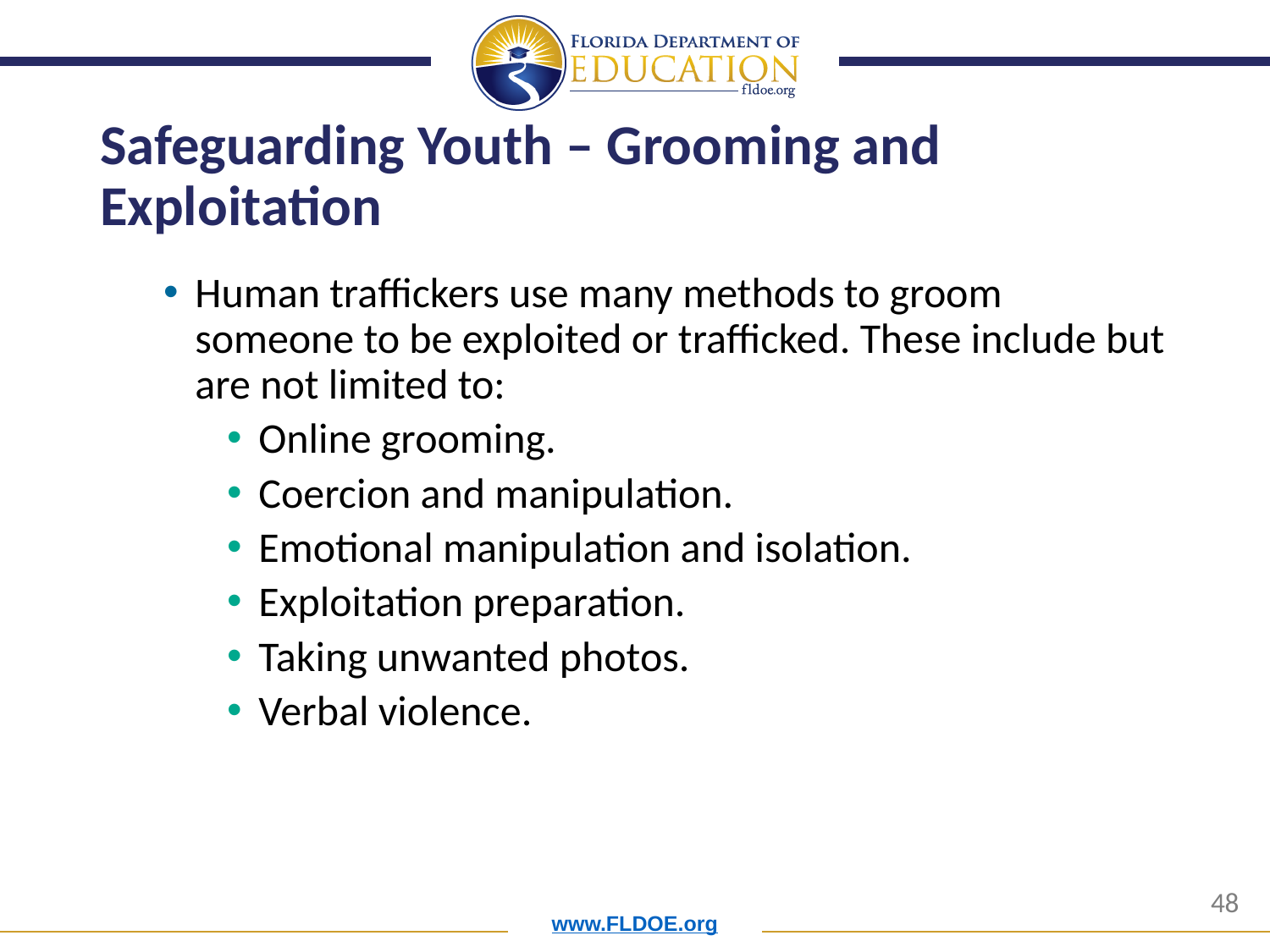

# Safeguarding Youth – Grooming and Exploitation
Human traffickers use many methods to groom someone to be exploited or trafficked. These include but are not limited to:
Online grooming.
Coercion and manipulation.
Emotional manipulation and isolation.
Exploitation preparation.
Taking unwanted photos.
Verbal violence.